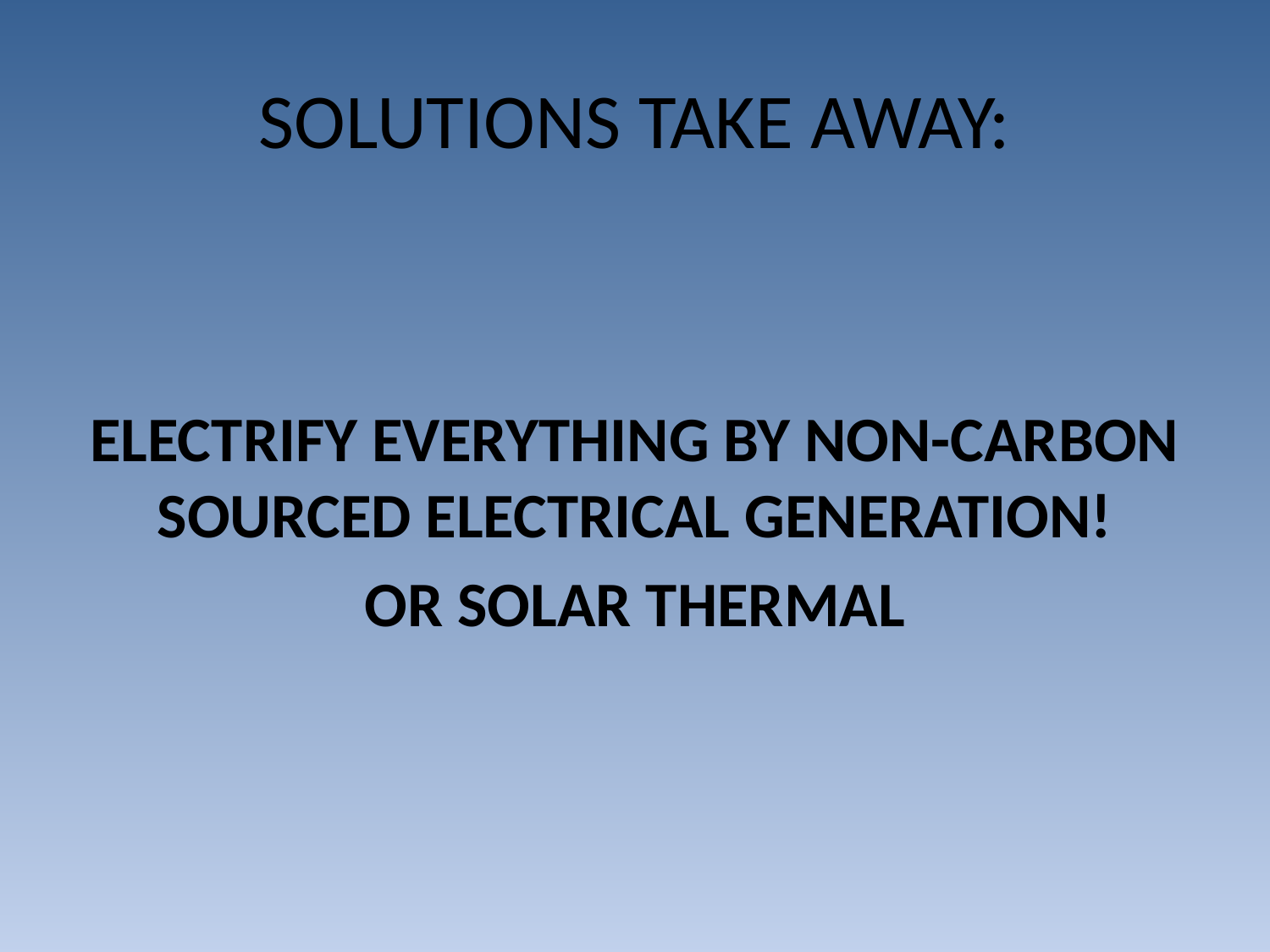

# SOLUTIONS TAKE AWAY:
ELECTRIFY EVERYTHING BY NON-CARBON SOURCED ELECTRICAL GENERATION!
OR SOLAR THERMAL